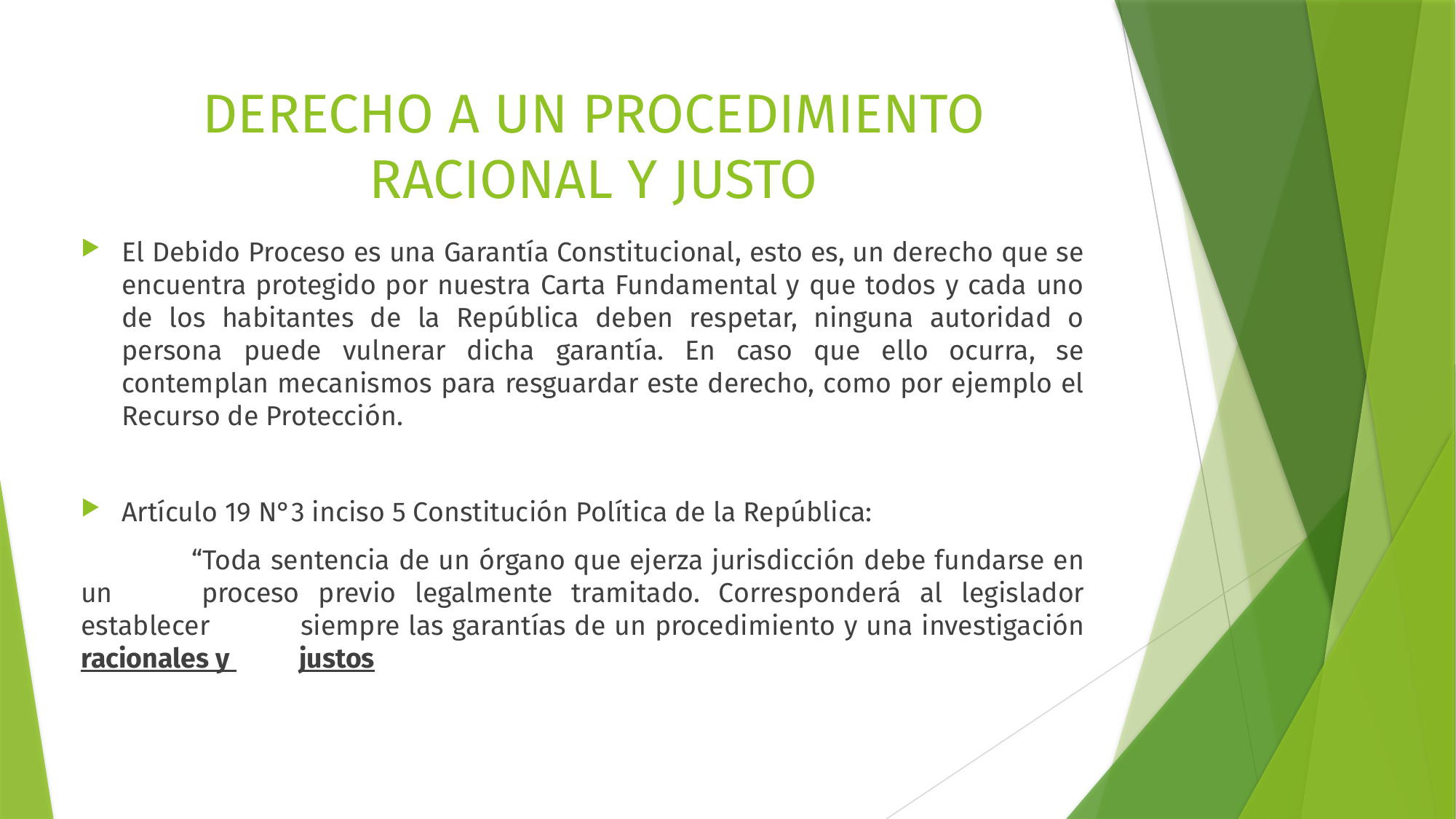

# DERECHO A UN PROCEDIMIENTO RACIONAL Y JUSTO
El Debido Proceso es una Garantía Constitucional, esto es, un derecho que se encuentra protegido por nuestra Carta Fundamental y que todos y cada uno de los habitantes de la República deben respetar, ninguna autoridad o persona puede vulnerar dicha garantía. En caso que ello ocurra, se contemplan mecanismos para resguardar este derecho, como por ejemplo el Recurso de Protección.

Artículo 19 N°3 inciso 5 Constitución Política de la República:
 	“Toda sentencia de un órgano que ejerza jurisdicción debe fundarse en un 	proceso previo legalmente tramitado. Corresponderá al legislador establecer 	siempre las garantías de un procedimiento y una investigación racionales y 	justos